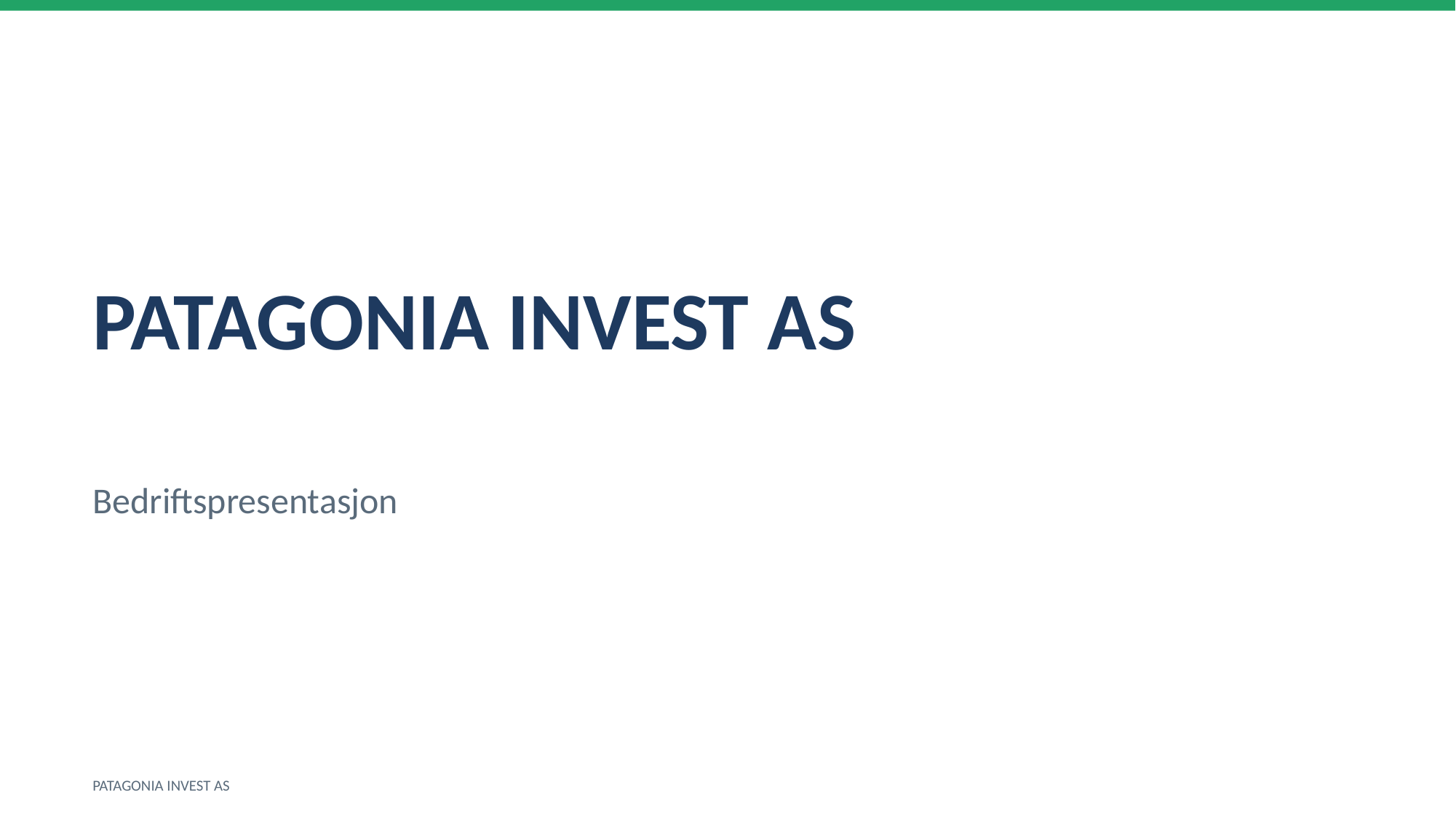

PATAGONIA INVEST AS
Bedriftspresentasjon
PATAGONIA INVEST AS